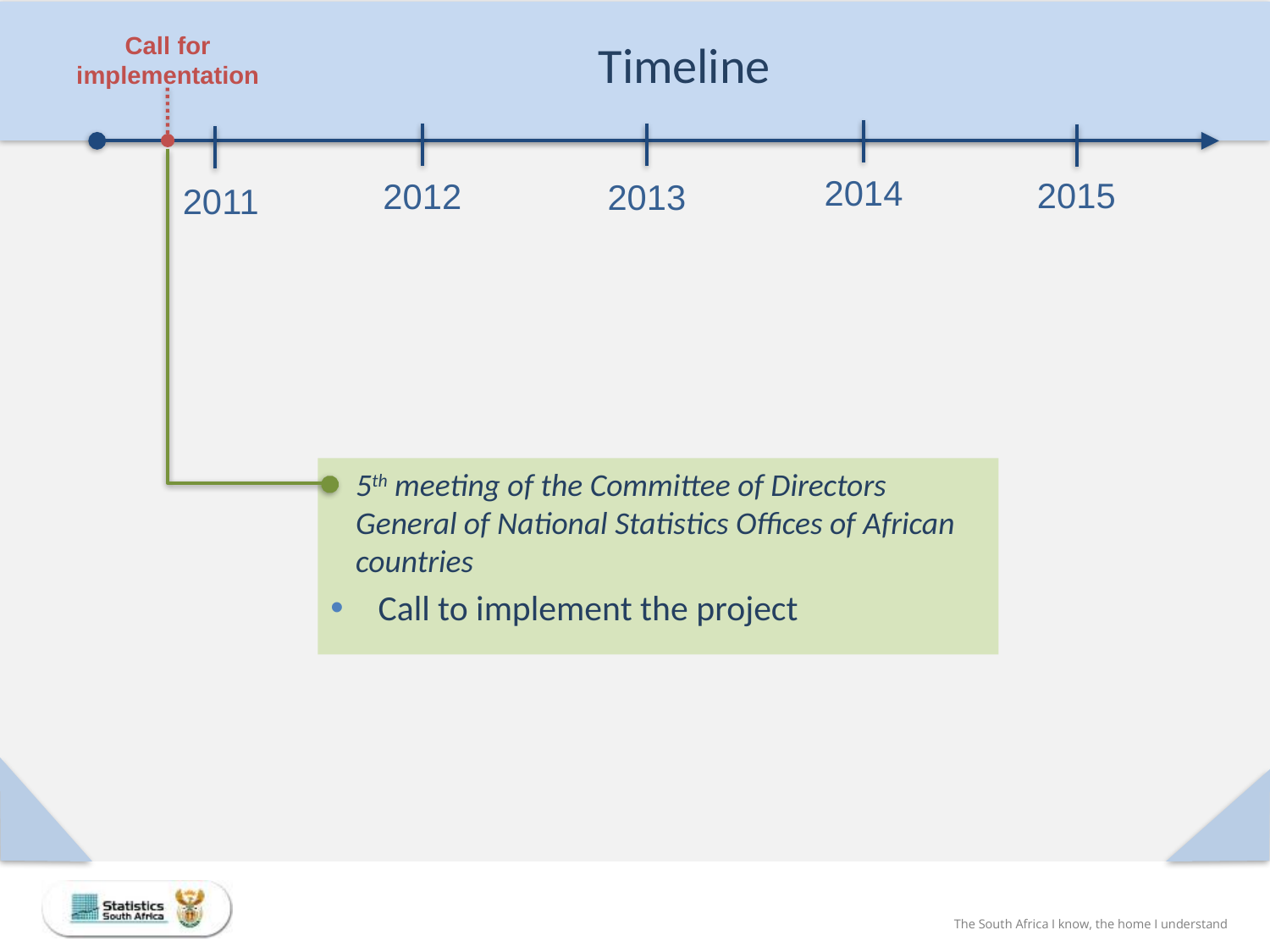

Call for implementation
Timeline

2014
2015
2012
2013
2011
5th meeting of the Committee of Directors General of National Statistics Offices of African countries
Call to implement the project